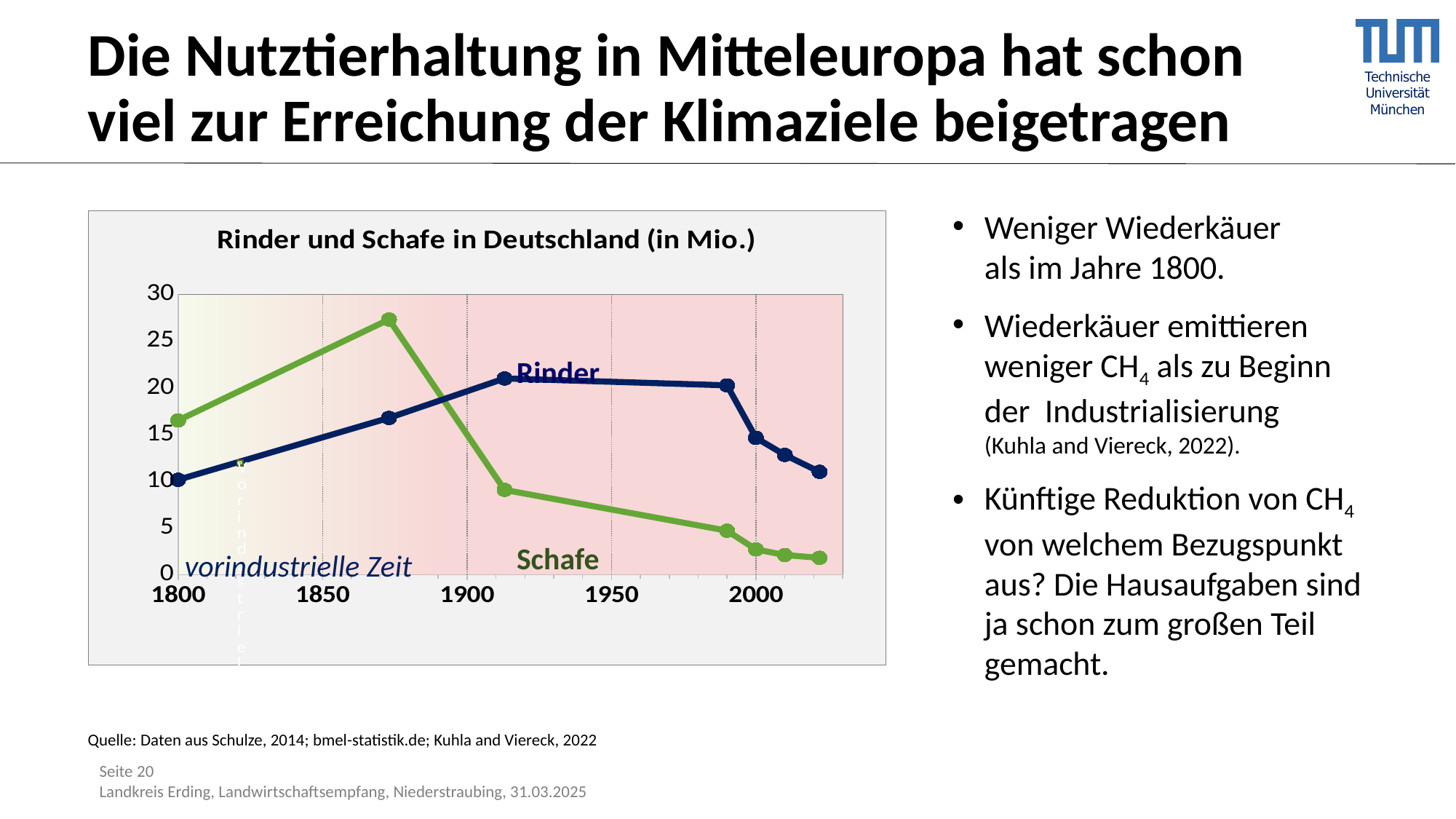

# Die Nutztierhaltung in Mitteleuropa hat schon viel zur Erreichung der Klimaziele beigetragen
Weniger Wiederkäuer
als im Jahre 1800.
Wiederkäuer emittieren weniger CH4 als zu Beginn
der  Industrialisierung
(Kuhla and Viereck, 2022).
Künftige Reduktion von CH4 von welchem Bezugspunkt aus? Die Hausaufgaben sind
ja schon zum großen Teil gemacht.

### Chart: Rinder und Schafe in Deutschland (in Mio.)

| Category | Mio. Rinder | Mio. Schafe |
|---|---|---|
Rinder
vorindustrielle Zeit
Schafe
Quelle: Daten aus Schulze, 2014; bmel-statistik.de; Kuhla and Viereck, 2022